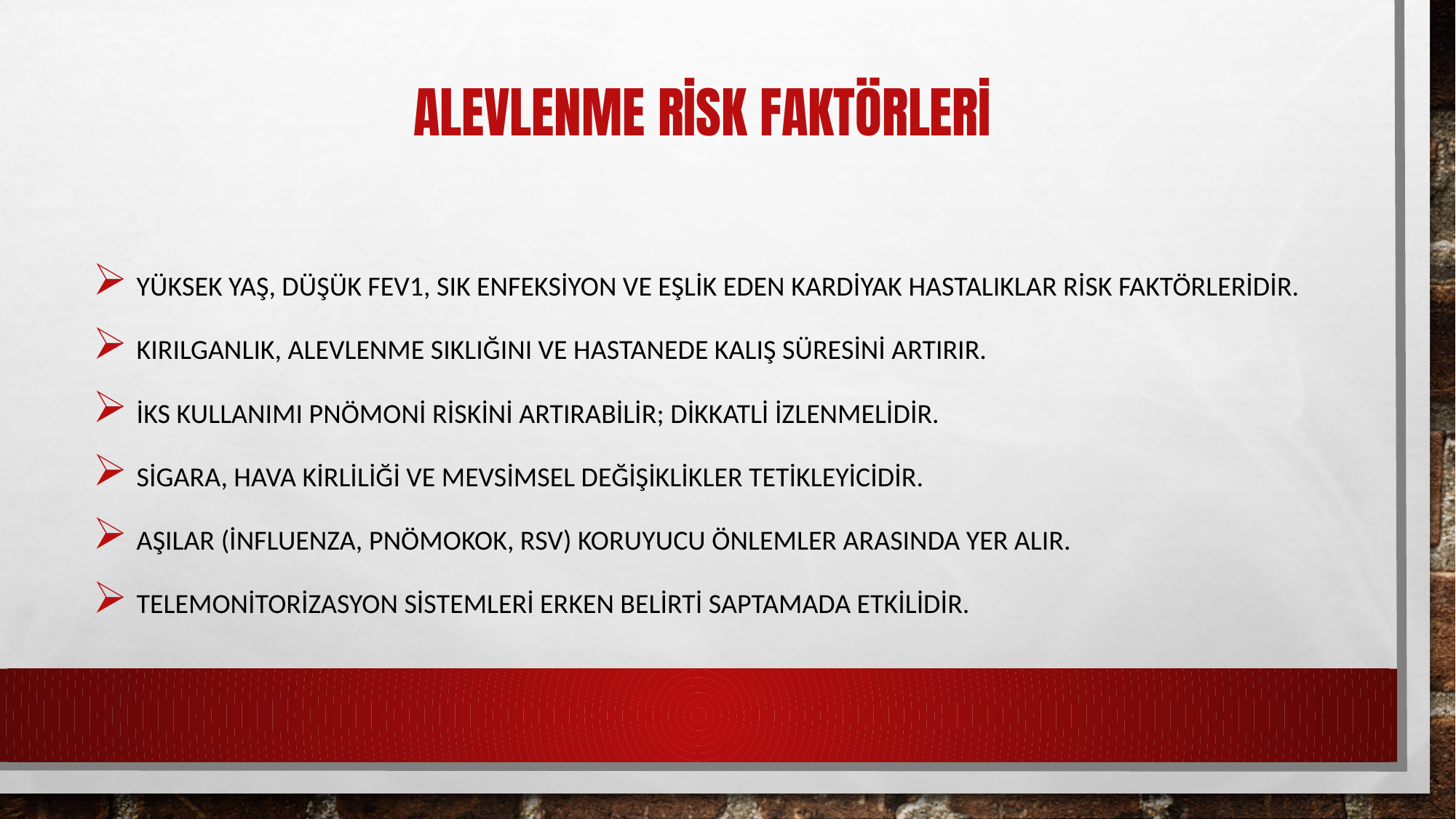

# Alevlenme Risk Faktörleri
Yüksek yaş, düşük FEV1, sık enfeksiyon ve eşlik eden kardiyak hastalıklar risk faktörleridir.
Kırılganlık, alevlenme sıklığını ve hastanede kalış süresini artırır.
İKS kullanımı pnömoni riskini artırabilir; dikkatli izlenmelidir.
Sigara, hava kirliliği ve mevsimsel değişiklikler tetikleyicidir.
Aşılar (influenza, pnömokok, RSV) koruyucu önlemler arasında yer alır.
Telemonitorizasyon sistemleri erken belirti saptamada etkilidir.